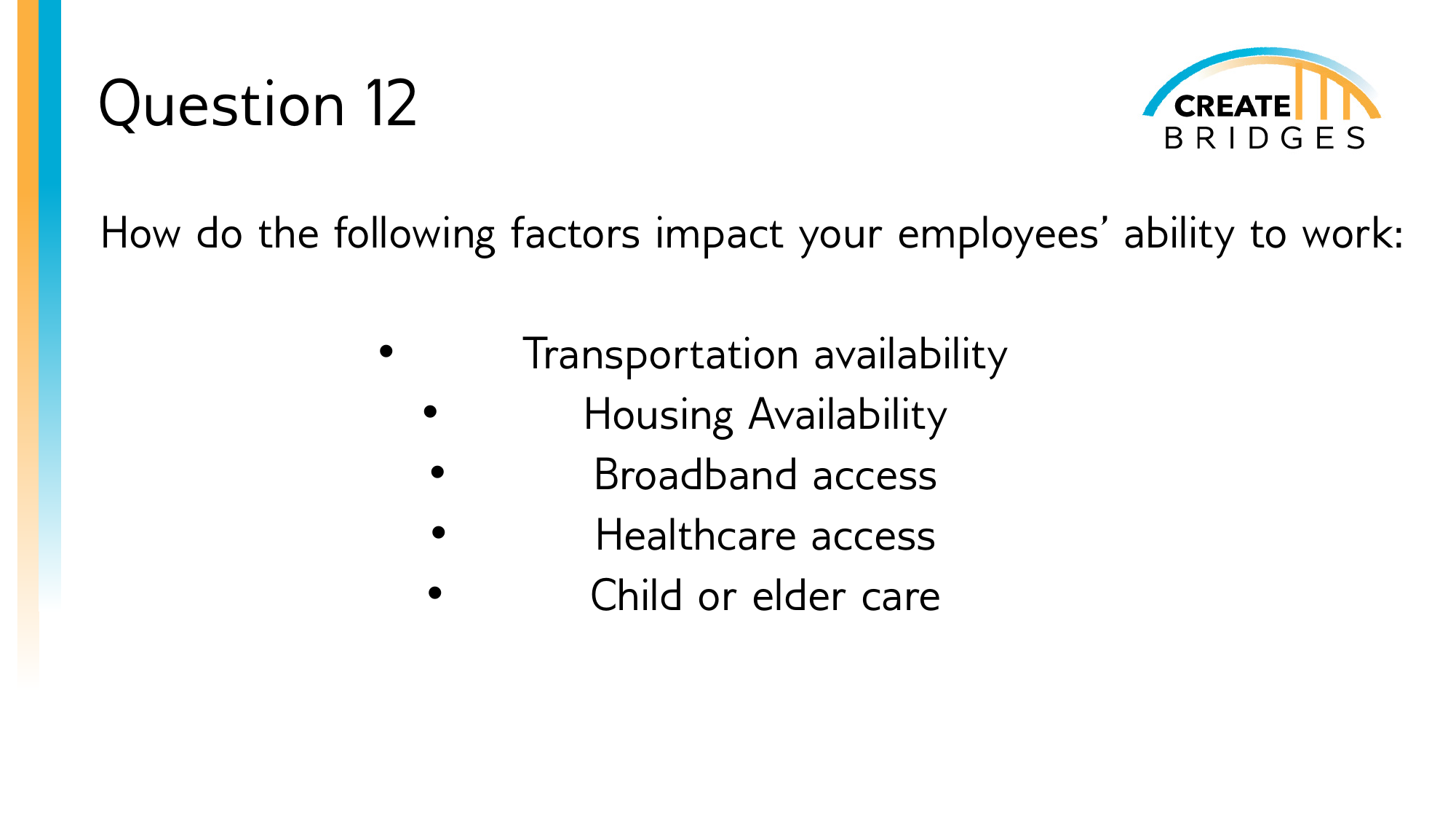

# Question 12
How do the following factors impact your employees’ ability to work:

Transportation availability
Housing Availability
Broadband access
Healthcare access
Child or elder care